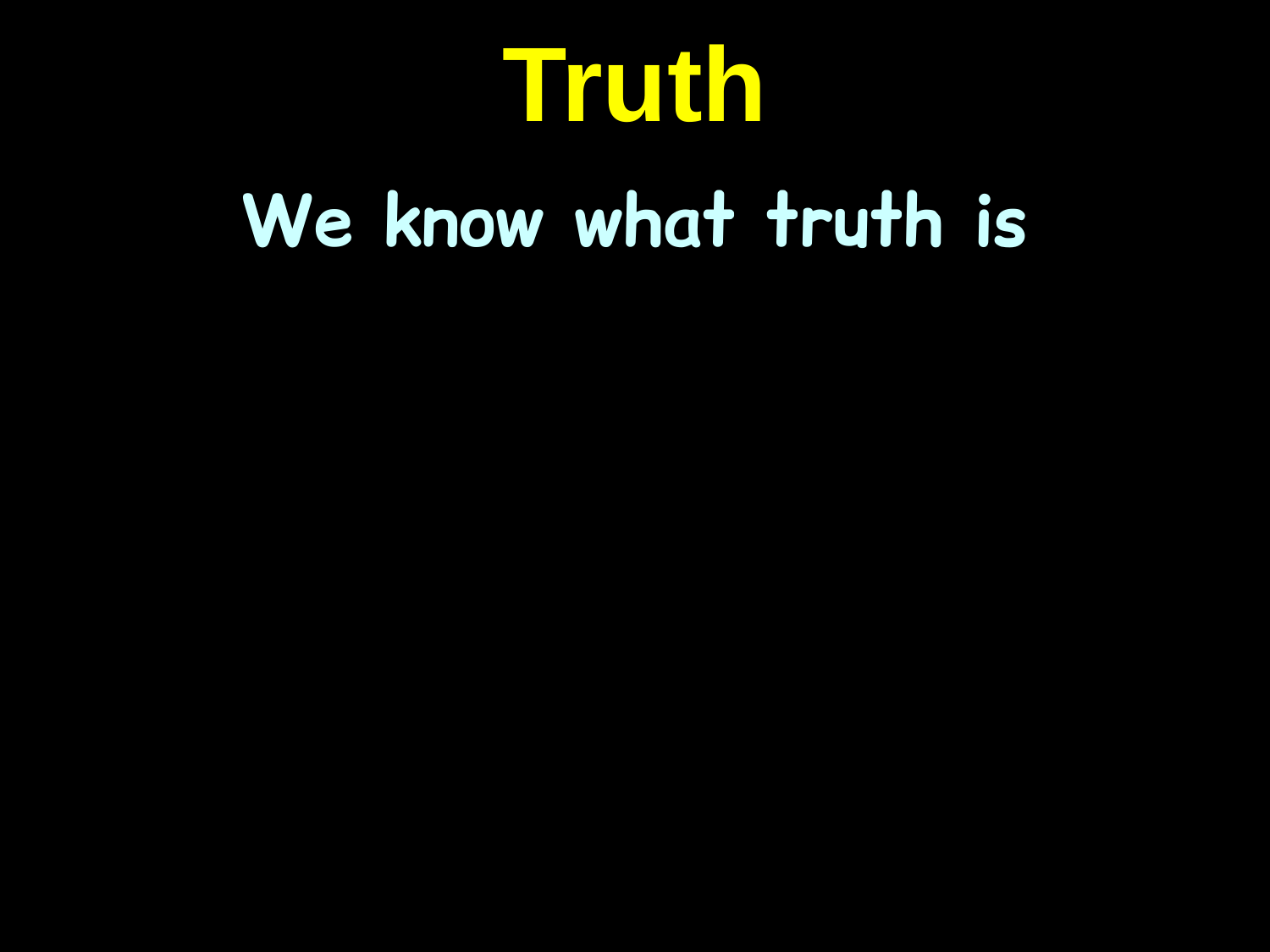

# Truth
We know what truth is